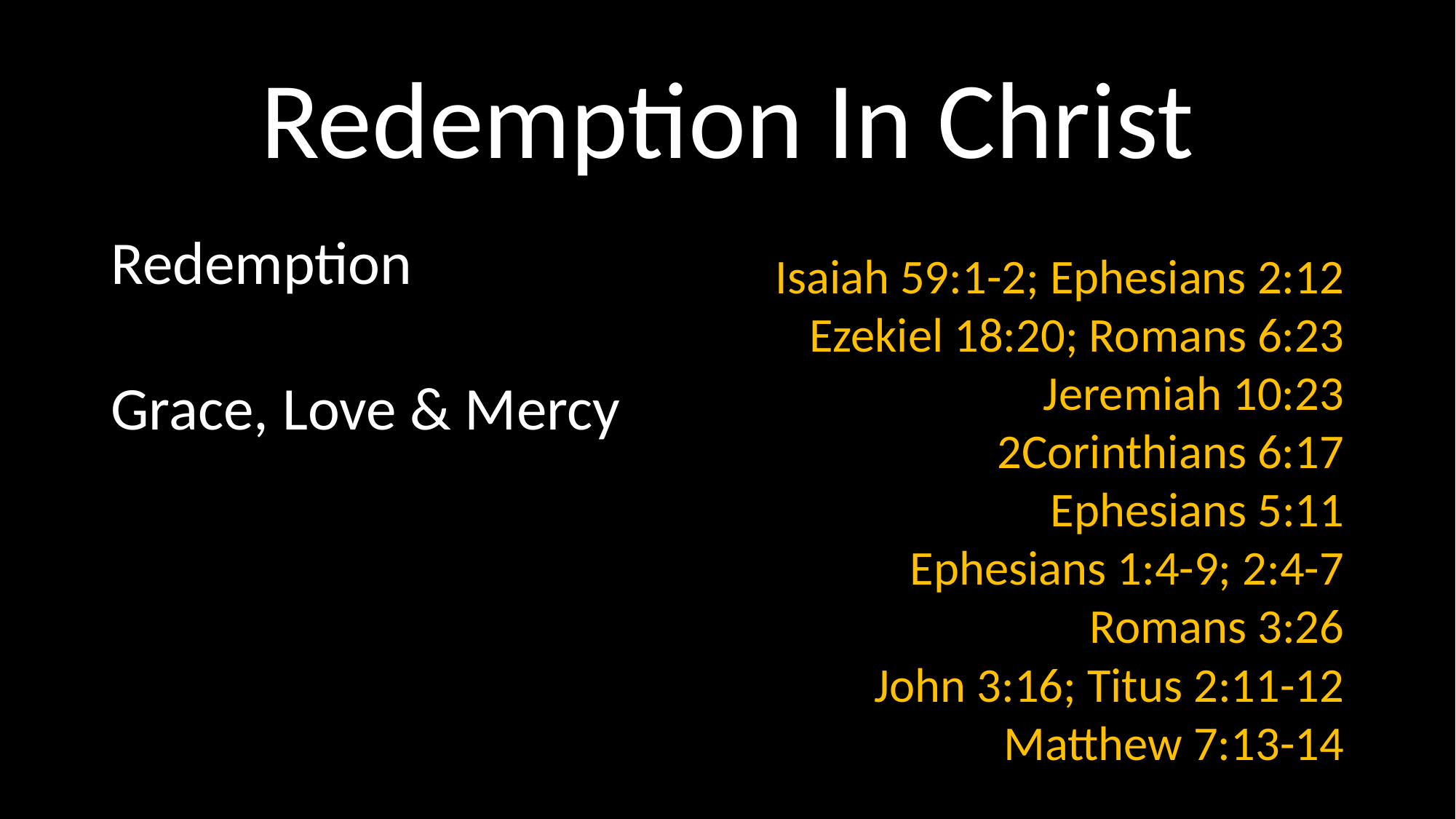

# Redemption In Christ
Redemption
Grace, Love & Mercy
 Isaiah 59:1-2; Ephesians 2:12
Ezekiel 18:20; Romans 6:23
Jeremiah 10:23
2Corinthians 6:17
Ephesians 5:11
Ephesians 1:4-9; 2:4-7
Romans 3:26
John 3:16; Titus 2:11-12
Matthew 7:13-14